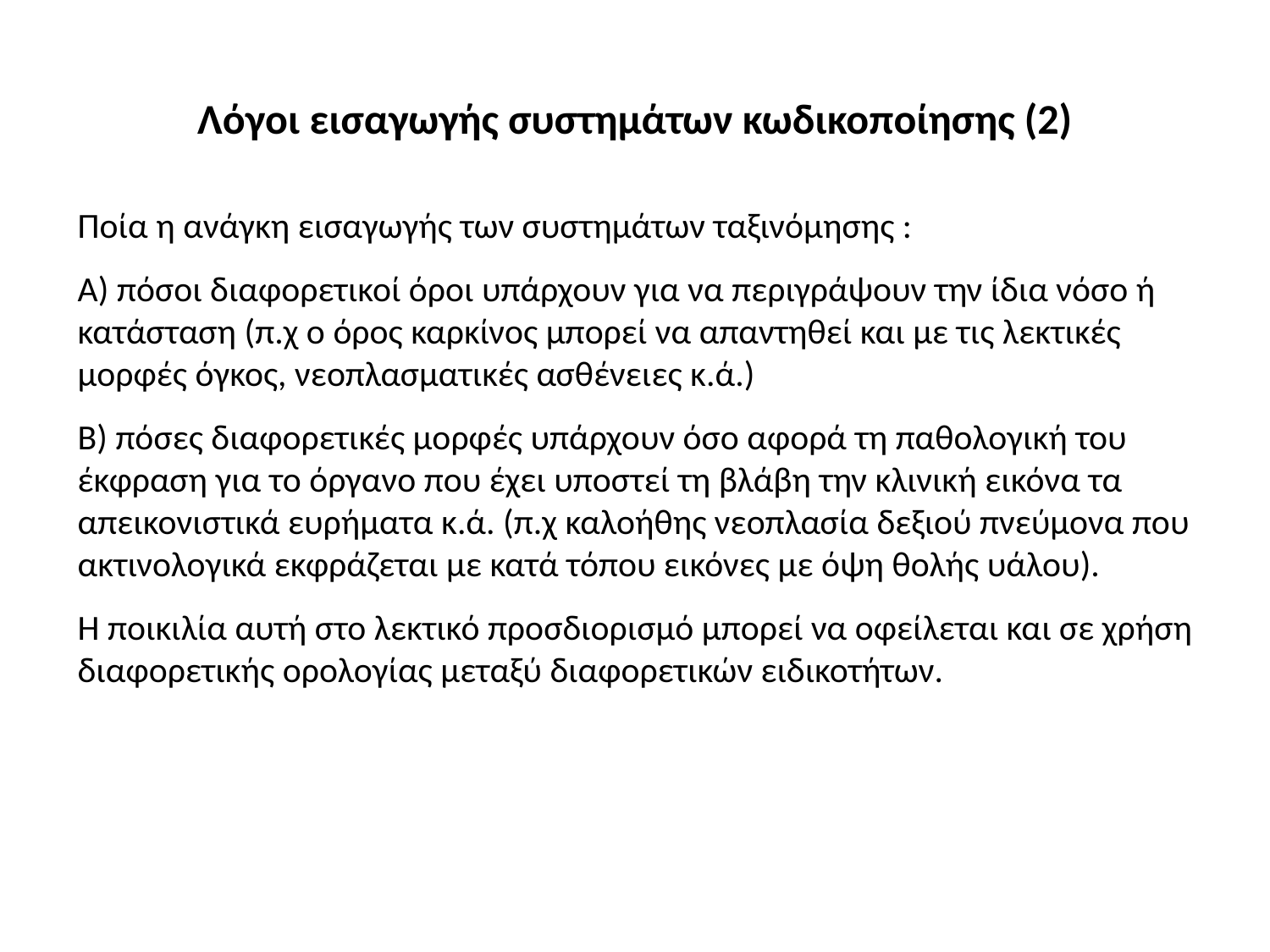

# Λόγοι εισαγωγής συστημάτων κωδικοποίησης (2)
Ποία η ανάγκη εισαγωγής των συστημάτων ταξινόμησης :
Α) πόσοι διαφορετικοί όροι υπάρχουν για να περιγράψουν την ίδια νόσο ή κατάσταση (π.χ ο όρος καρκίνος μπορεί να απαντηθεί και με τις λεκτικές μορφές όγκος, νεοπλασματικές ασθένειες κ.ά.)
Β) πόσες διαφορετικές μορφές υπάρχουν όσο αφορά τη παθολογική του έκφραση για το όργανο που έχει υποστεί τη βλάβη την κλινική εικόνα τα απεικονιστικά ευρήματα κ.ά. (π.χ καλοήθης νεοπλασία δεξιού πνεύμονα που ακτινολογικά εκφράζεται με κατά τόπου εικόνες με όψη θολής υάλου).
Η ποικιλία αυτή στο λεκτικό προσδιορισμό μπορεί να οφείλεται και σε χρήση διαφορετικής ορολογίας μεταξύ διαφορετικών ειδικοτήτων.